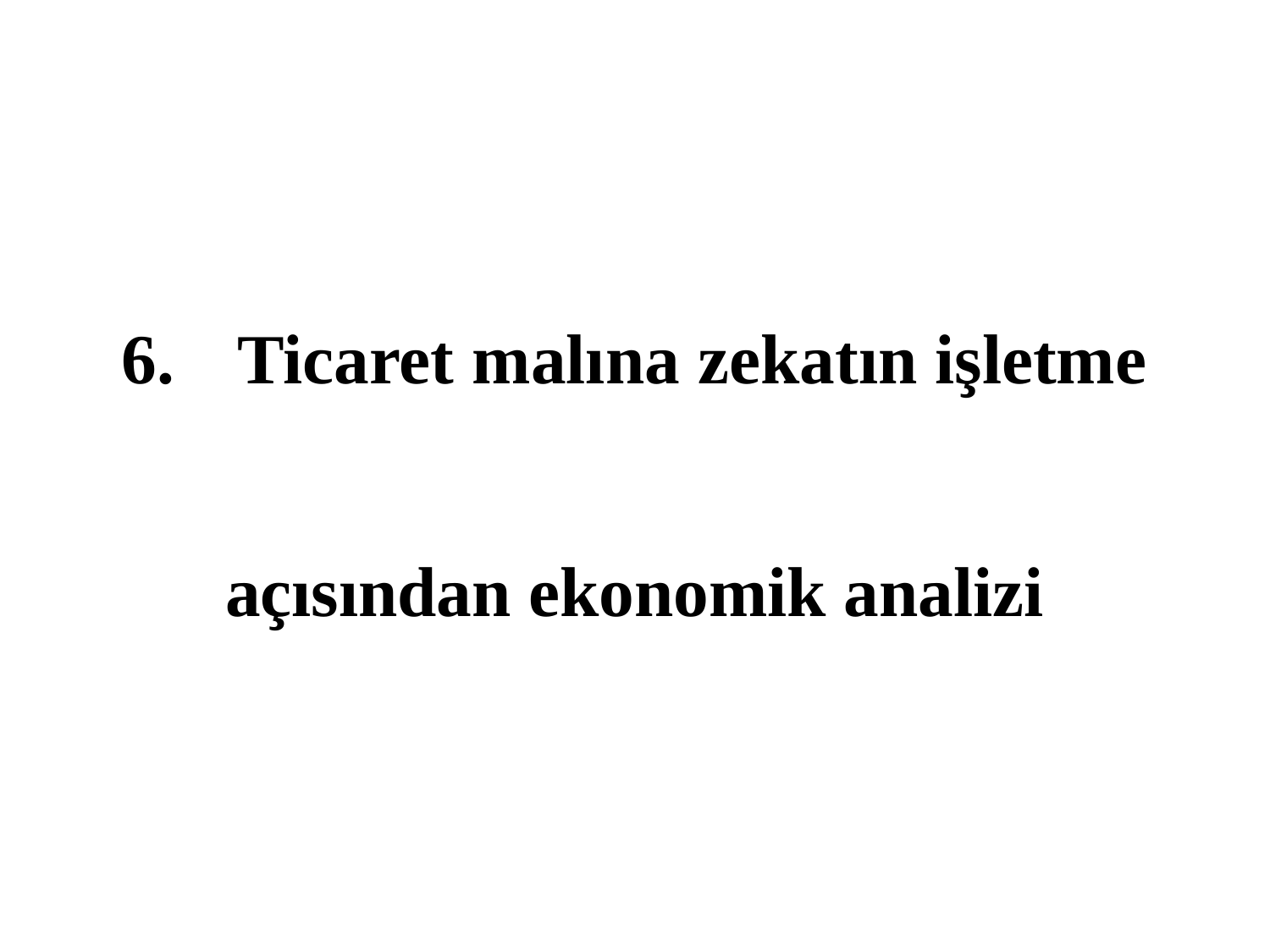

# 6.	Ticaret malına zekatın işletme
açısından ekonomik analizi